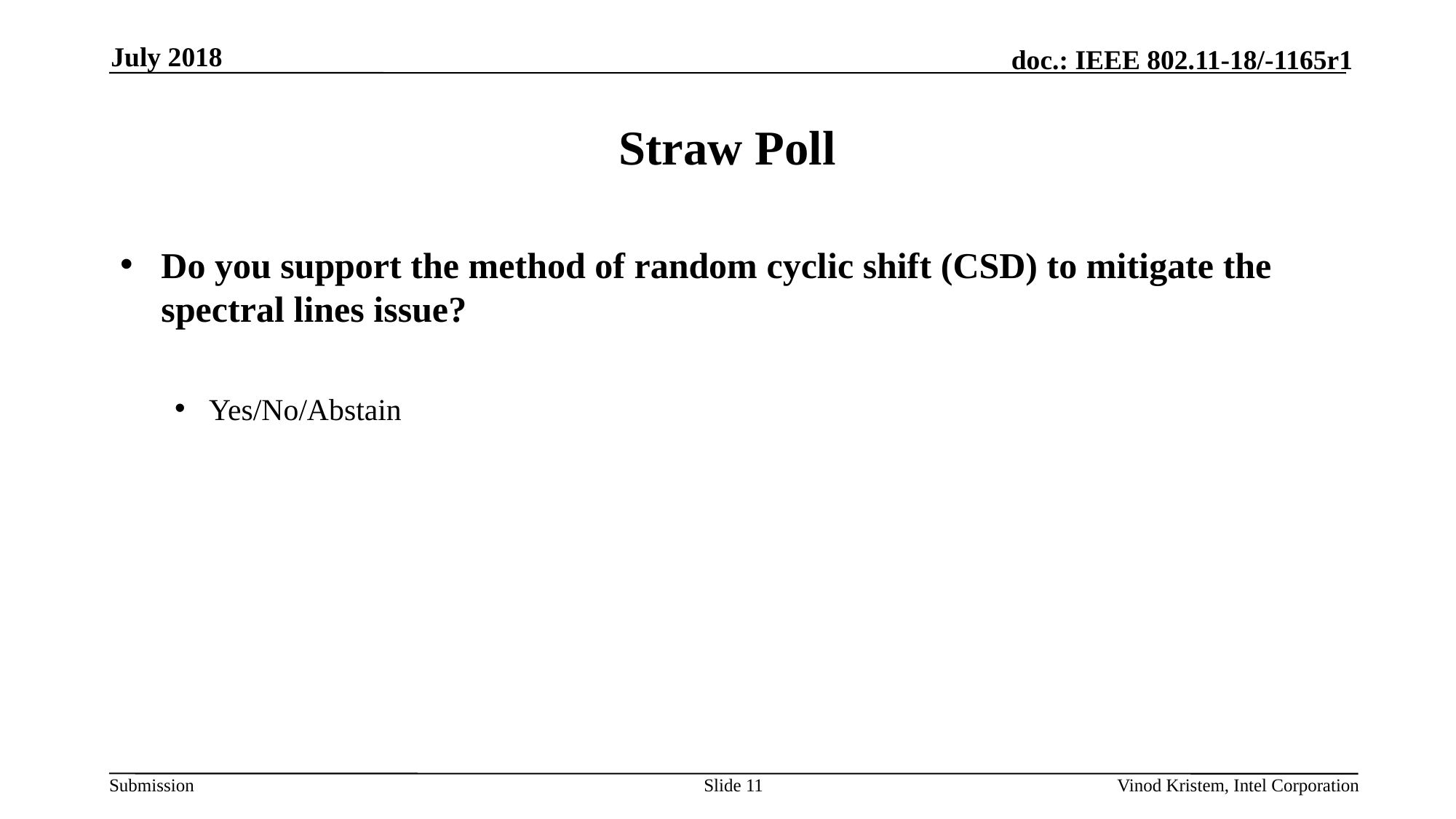

July 2018
# Straw Poll
Do you support the method of random cyclic shift (CSD) to mitigate the spectral lines issue?

Yes/No/Abstain

Slide 11
Vinod Kristem, Intel Corporation